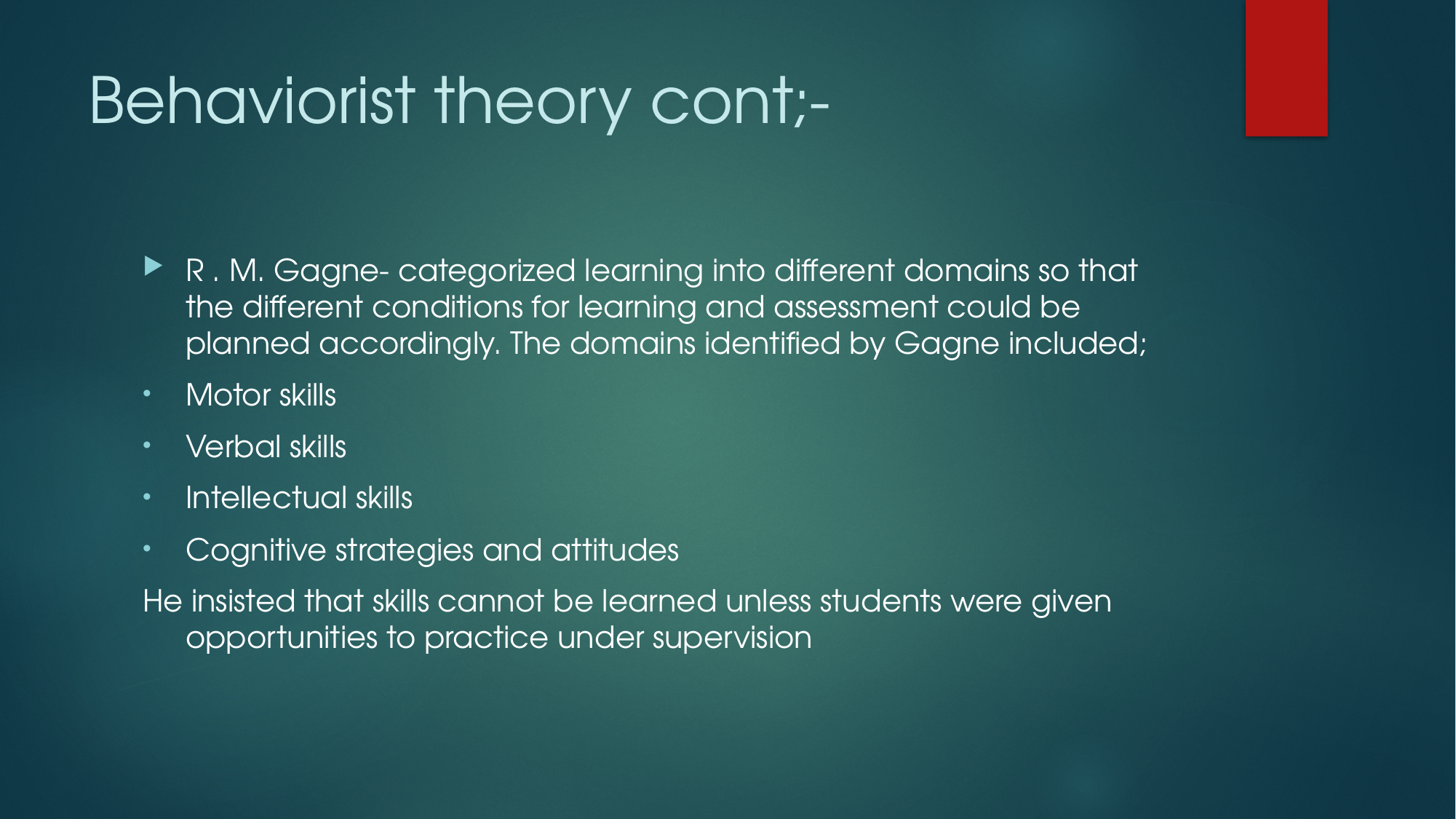

# Behaviorist theory cont;-
R . M. Gagne- categorized learning into different domains so that the different conditions for learning and assessment could be planned accordingly. The domains identified by Gagne included;
Motor skills
Verbal skills
Intellectual skills
Cognitive strategies and attitudes
He insisted that skills cannot be learned unless students were given opportunities to practice under supervision